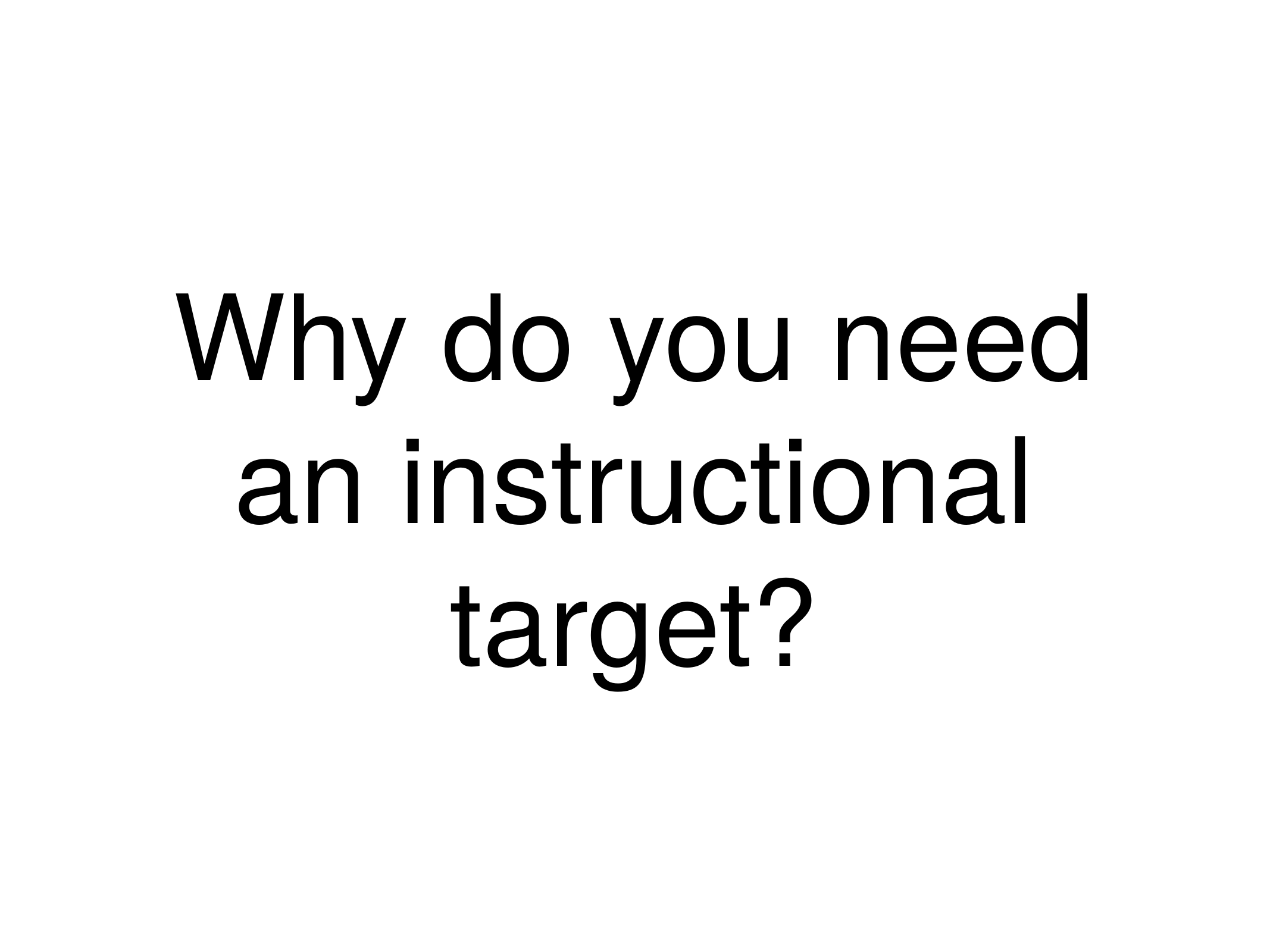

# Why do you need an instructional target?